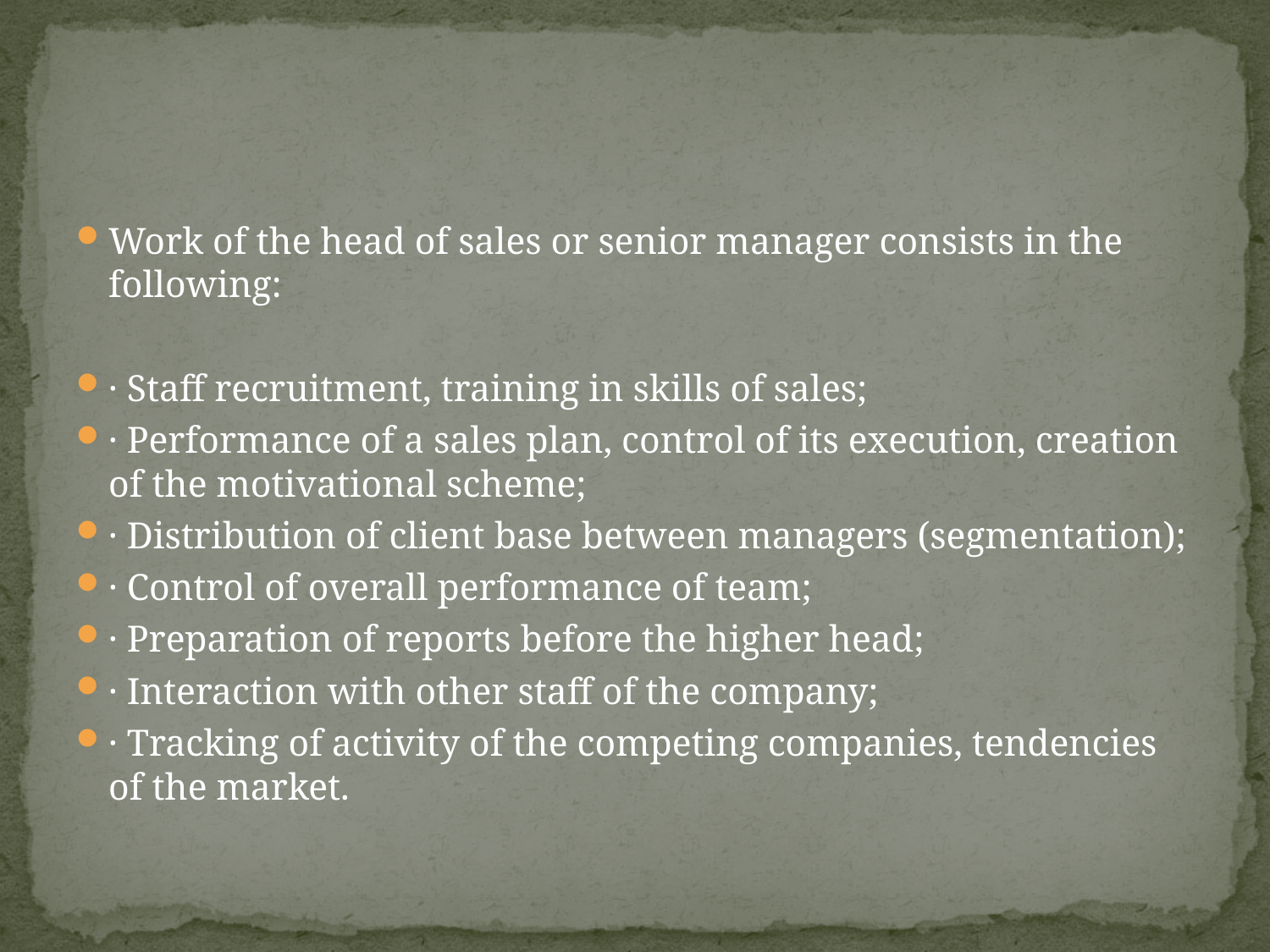

#
Work of the head of sales or senior manager consists in the following:

· Staff recruitment, training in skills of sales;
· Performance of a sales plan, control of its execution, creation of the motivational scheme;
· Distribution of client base between managers (segmentation);
· Control of overall performance of team;
· Preparation of reports before the higher head;
· Interaction with other staff of the company;
· Tracking of activity of the competing companies, tendencies of the market.